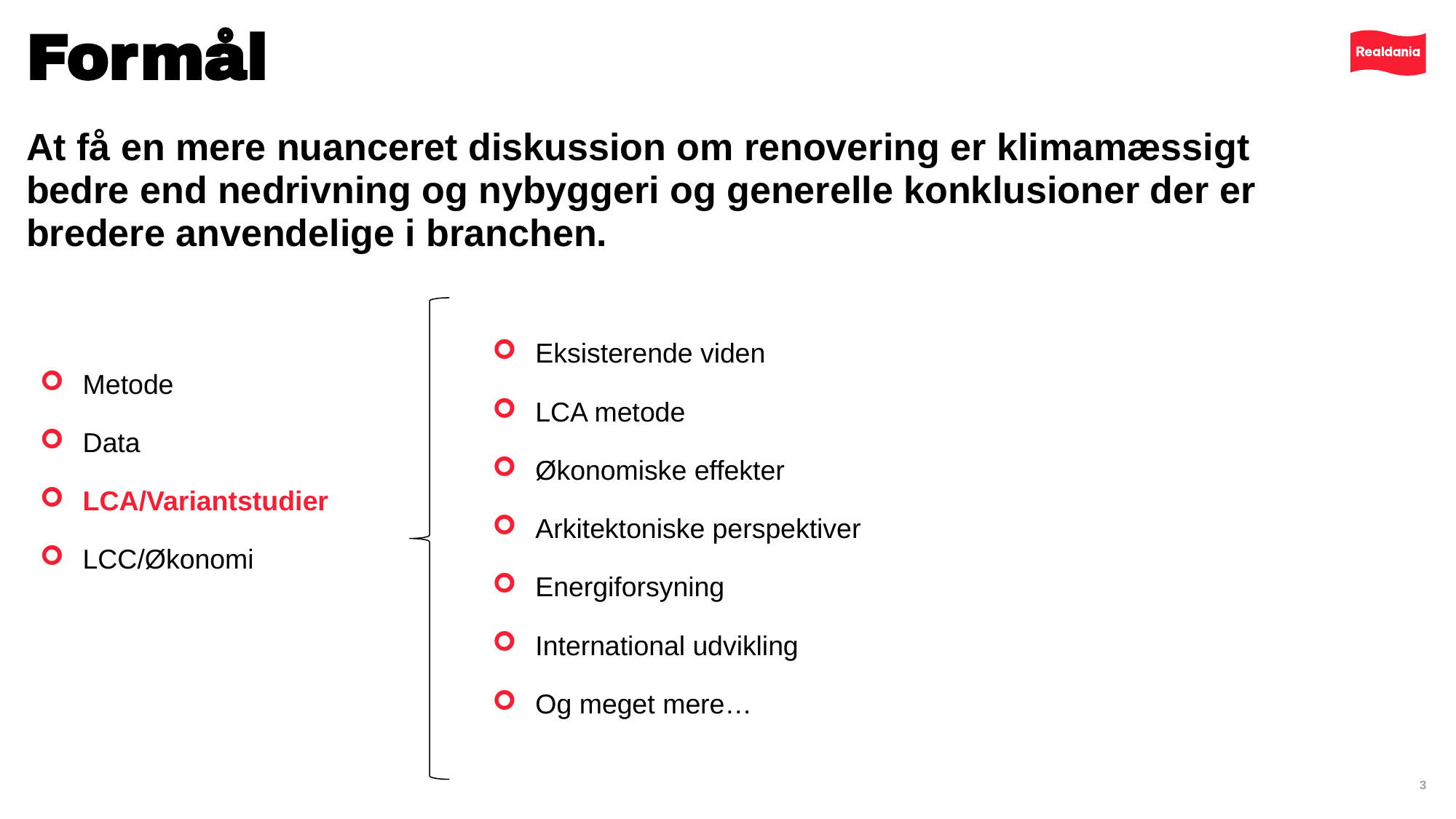

# Formål

At få en mere nuanceret diskussion om renovering er klimamæssigt bedre end nedrivning og nybyggeri og generelle konklusioner der er bredere anvendelige i branchen.

Metode
Data
LCA/Variantstudier
LCC/Økonomi

Eksisterende viden
LCA metode
Økonomiske effekter
Arkitektoniske perspektiver
Energiforsyning
International udvikling
Og meget mere…

3